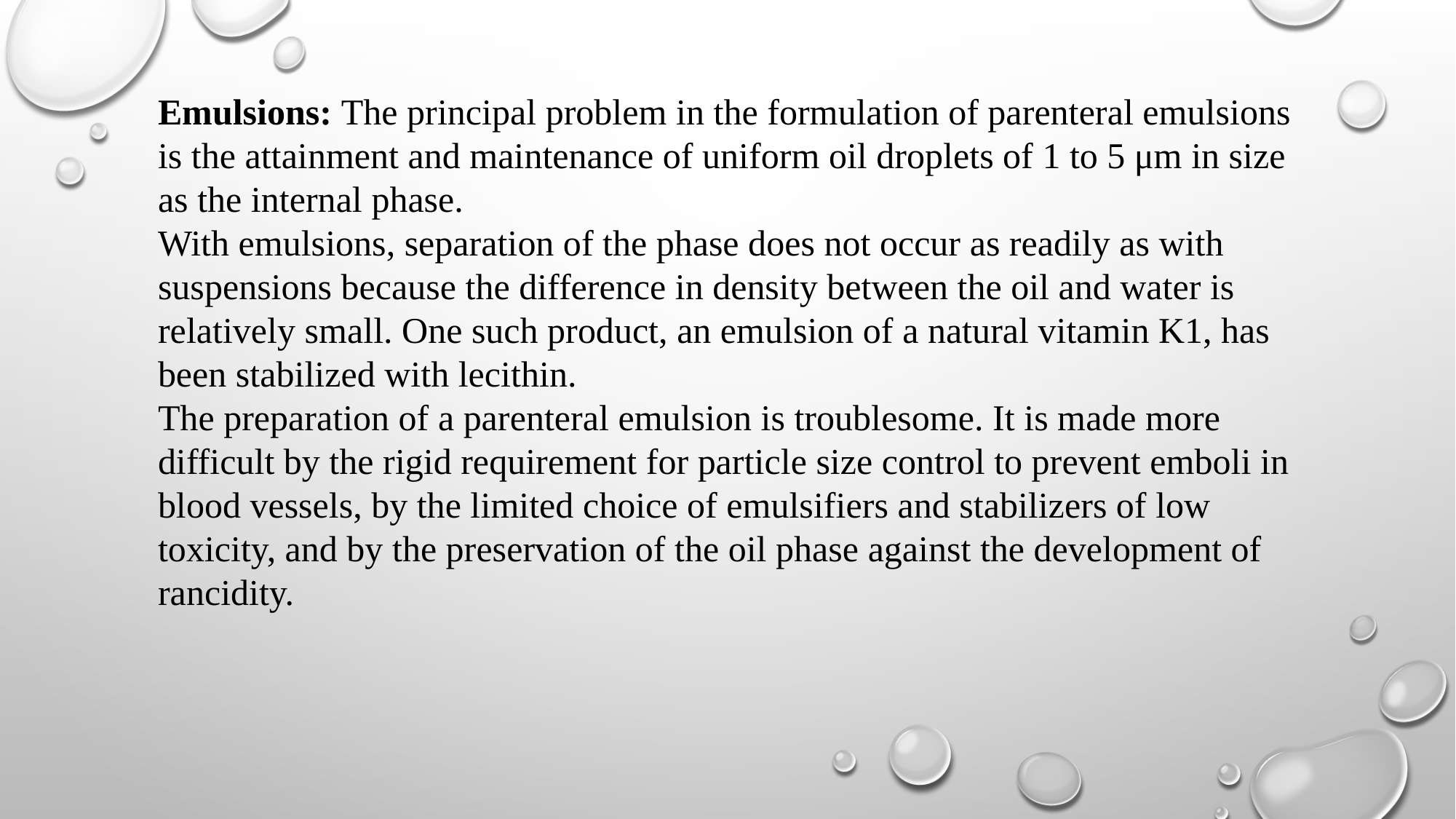

Emulsions: The principal problem in the formulation of parenteral emulsions is the attainment and maintenance of uniform oil droplets of 1 to 5 μm in size as the internal phase.
With emulsions, separation of the phase does not occur as readily as with suspensions because the difference in density between the oil and water is relatively small. One such product, an emulsion of a natural vitamin K1, has been stabilized with lecithin.
The preparation of a parenteral emulsion is troublesome. It is made more difficult by the rigid requirement for particle size control to prevent emboli in blood vessels, by the limited choice of emulsifiers and stabilizers of low toxicity, and by the preservation of the oil phase against the development of rancidity.